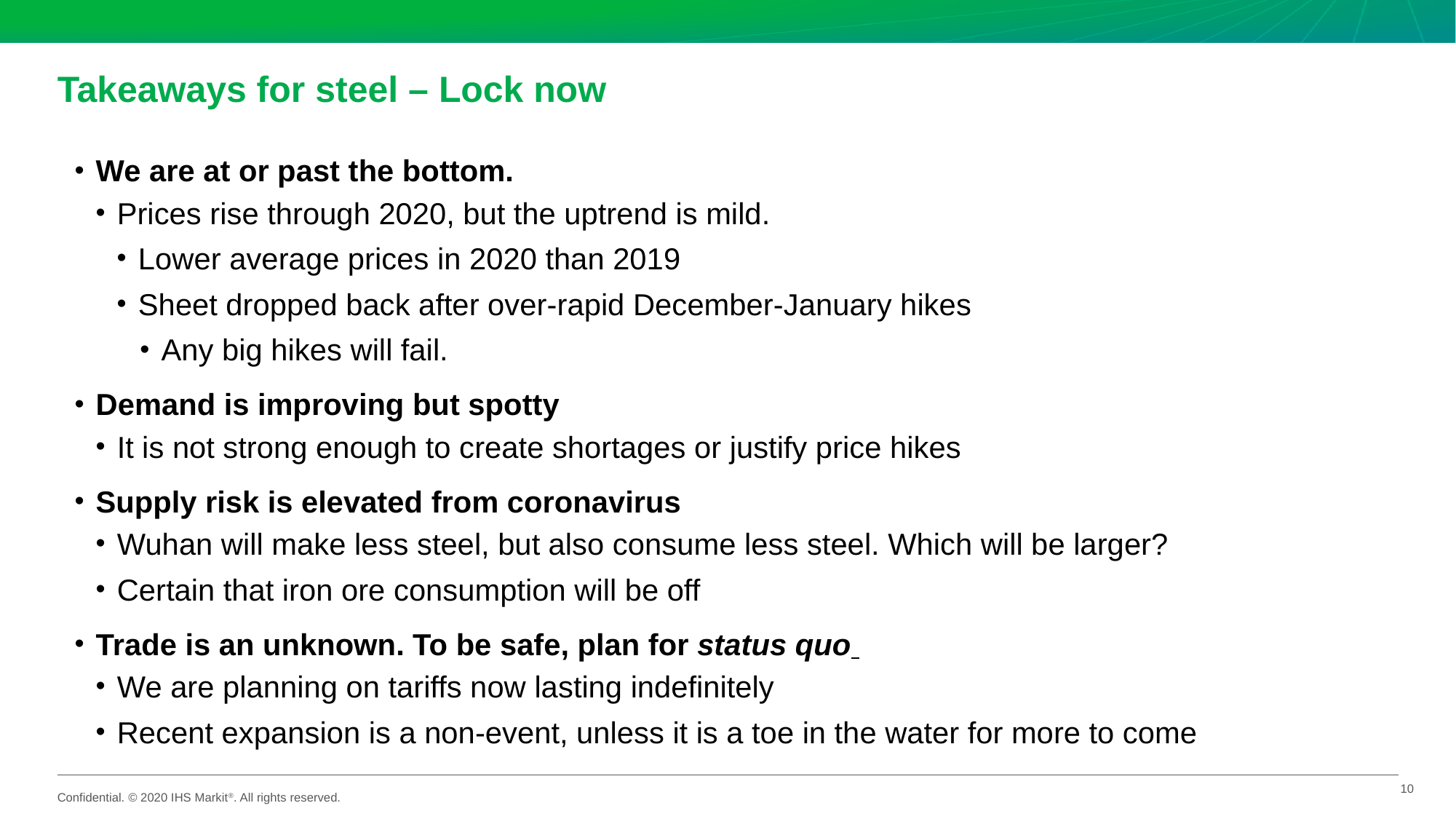

# Takeaways for steel – Lock now
We are at or past the bottom.
Prices rise through 2020, but the uptrend is mild.
Lower average prices in 2020 than 2019
Sheet dropped back after over-rapid December-January hikes
Any big hikes will fail.
Demand is improving but spotty
It is not strong enough to create shortages or justify price hikes
Supply risk is elevated from coronavirus
Wuhan will make less steel, but also consume less steel. Which will be larger?
Certain that iron ore consumption will be off
Trade is an unknown. To be safe, plan for status quo
We are planning on tariffs now lasting indefinitely
Recent expansion is a non-event, unless it is a toe in the water for more to come

10